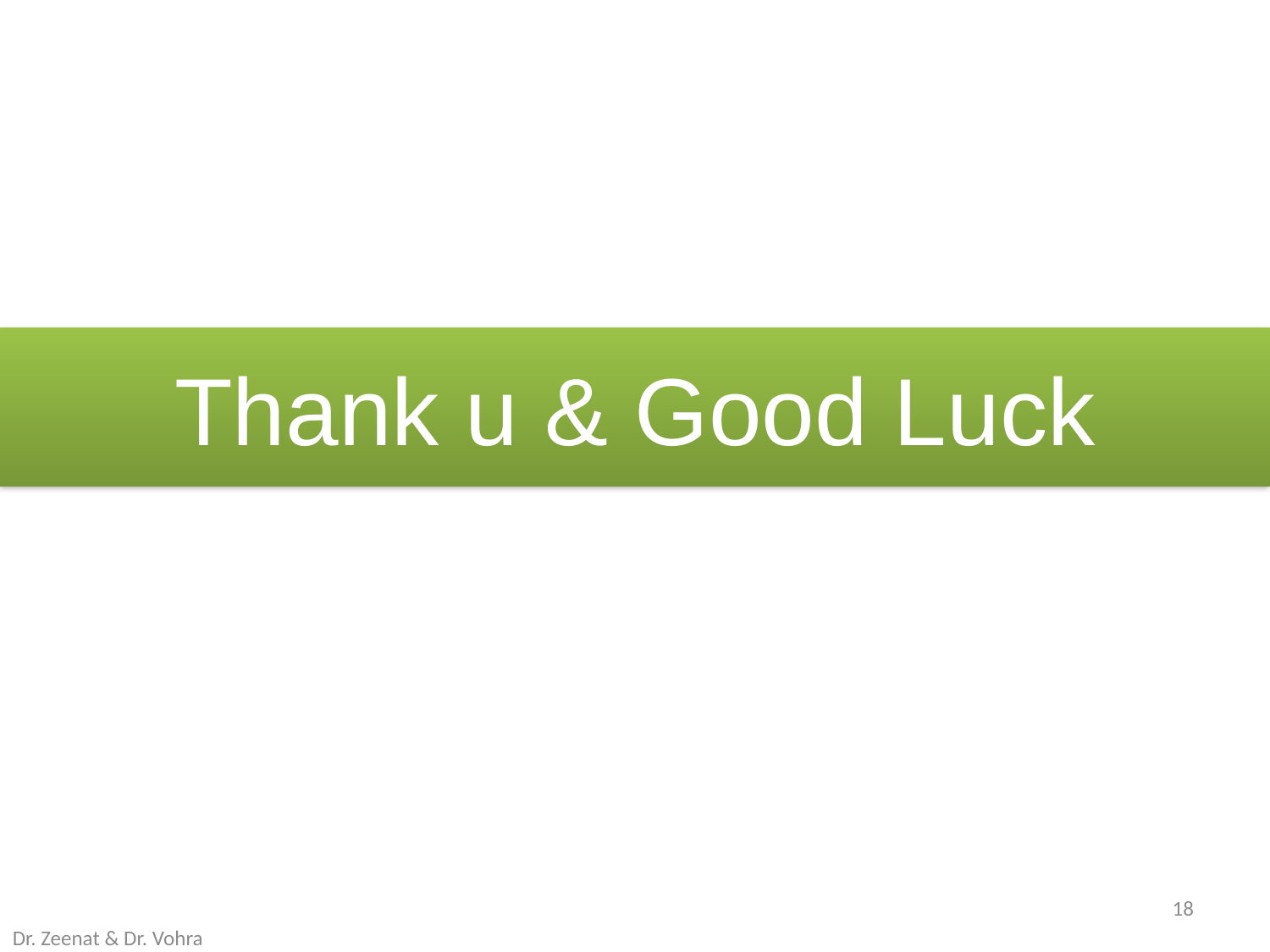

# Thank u & Good Luck
18
Dr. Zeenat & Dr. Vohra